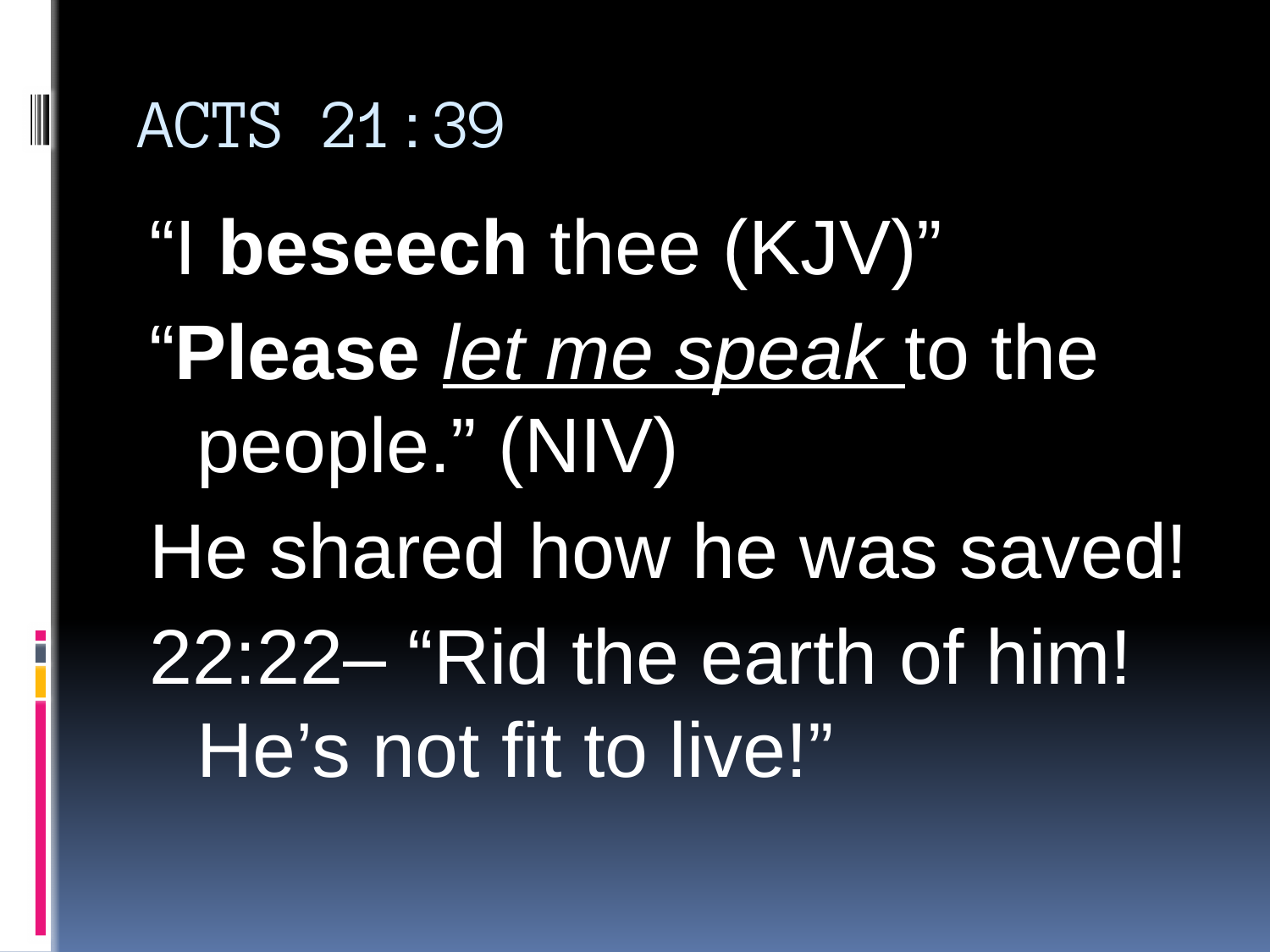

# ACTS 21:39
“I beseech thee (KJV)”
“Please let me speak to the people.” (NIV)
He shared how he was saved!
22:22– “Rid the earth of him! He’s not fit to live!”